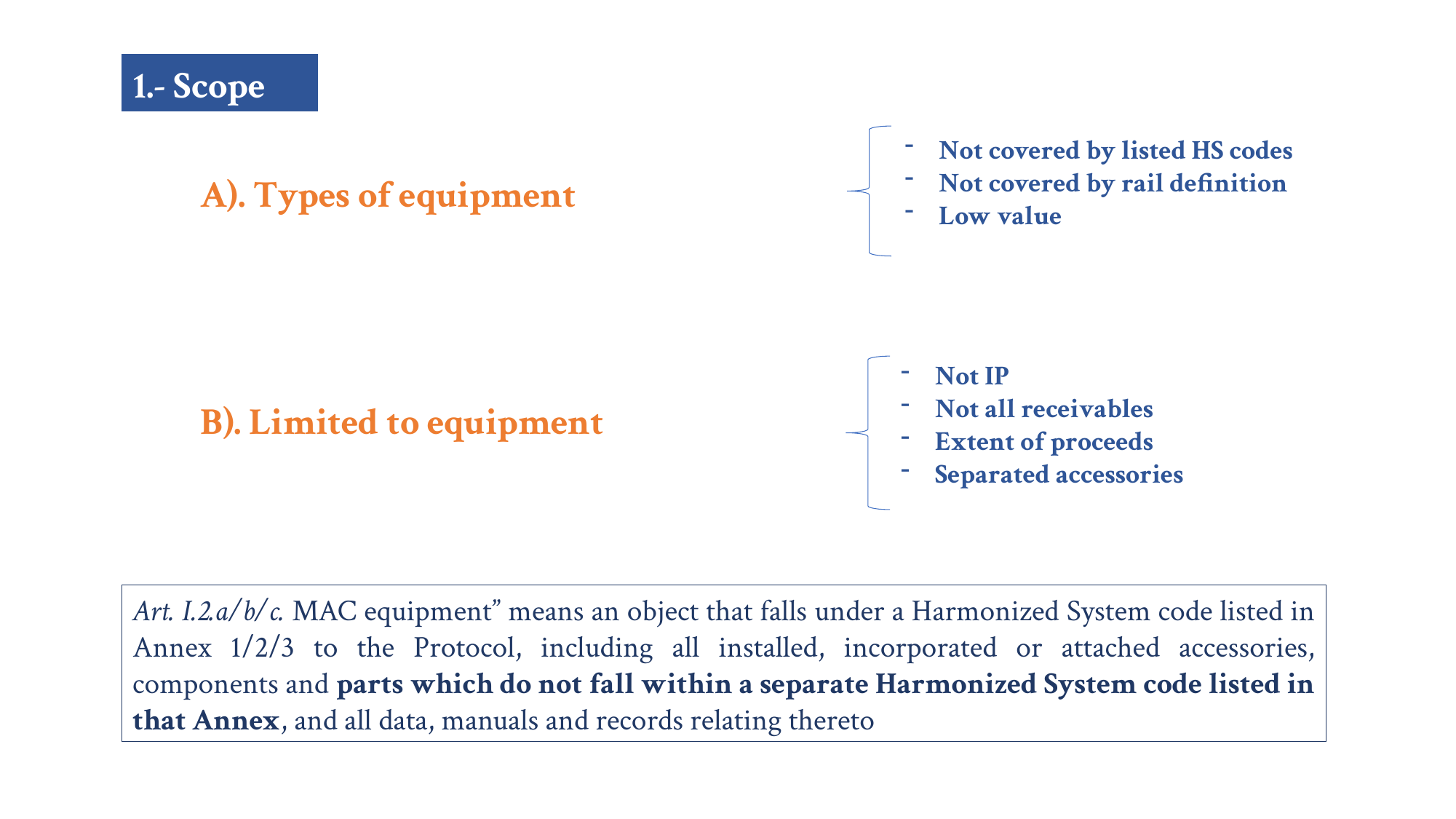

1.- Scope

Not covered by listed HS codes
Not covered by rail definition
Low value
A). Types of equipment

B). Limited to equipment

Not IP
Not all receivables
Extent of proceeds
Separated accessories

Art. I.2.a/b/c. MAC equipment” means an object that falls under a Harmonized System code listed in Annex 1/2/3 to the Protocol, including all installed, incorporated or attached accessories, components and parts which do not fall within a separate Harmonized System code listed in that Annex, and all data, manuals and records relating thereto